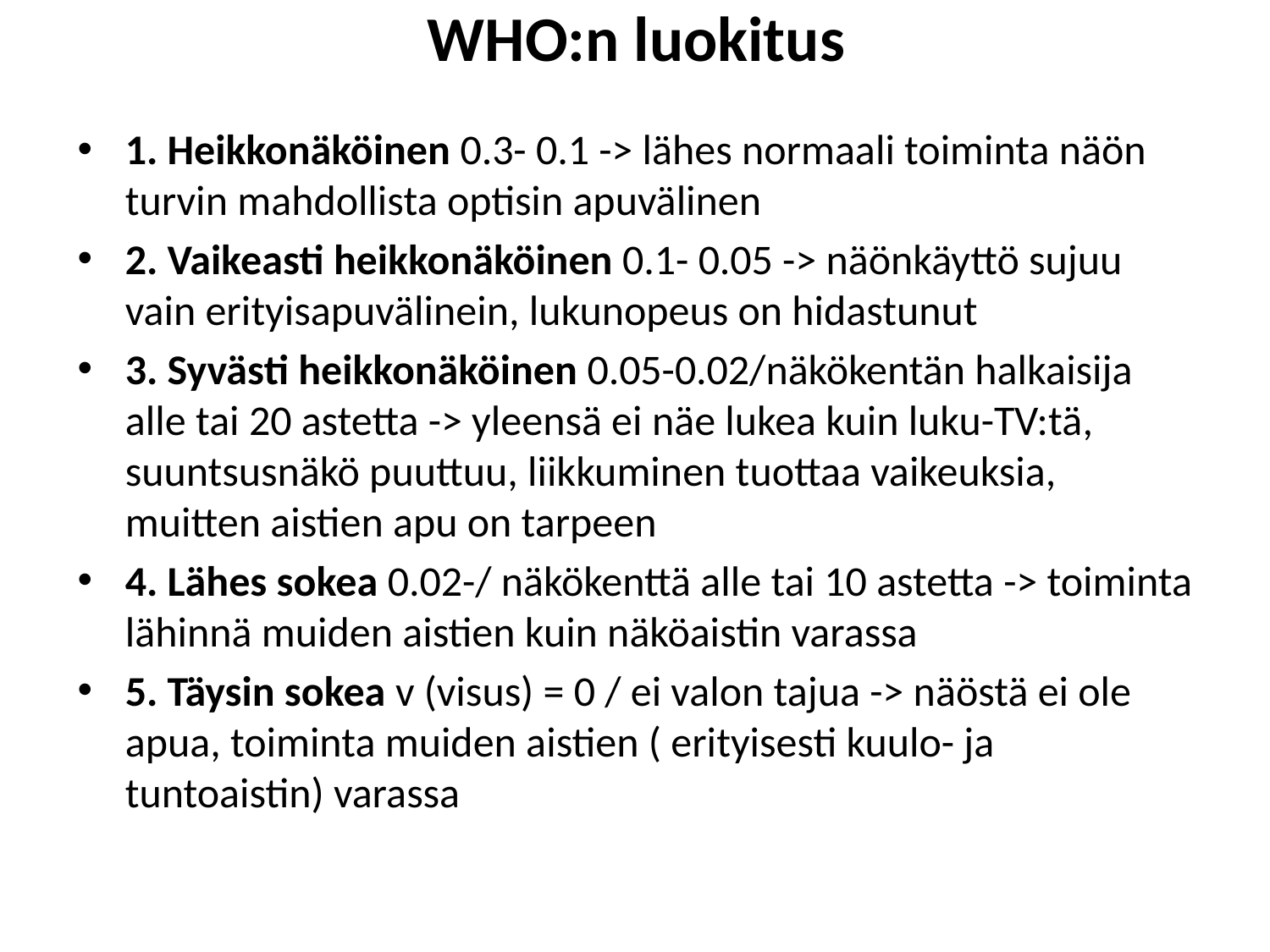

# WHO:n luokitus
1. Heikkonäköinen 0.3- 0.1 -> lähes normaali toiminta näön turvin mahdollista optisin apuvälinen
2. Vaikeasti heikkonäköinen 0.1- 0.05 -> näönkäyttö sujuu vain erityisapuvälinein, lukunopeus on hidastunut
3. Syvästi heikkonäköinen 0.05-0.02/näkökentän halkaisija alle tai 20 astetta -> yleensä ei näe lukea kuin luku-TV:tä, suuntsusnäkö puuttuu, liikkuminen tuottaa vaikeuksia, muitten aistien apu on tarpeen
4. Lähes sokea 0.02-/ näkökenttä alle tai 10 astetta -> toiminta lähinnä muiden aistien kuin näköaistin varassa
5. Täysin sokea v (visus) = 0 / ei valon tajua -> näöstä ei ole apua, toiminta muiden aistien ( erityisesti kuulo- ja tuntoaistin) varassa